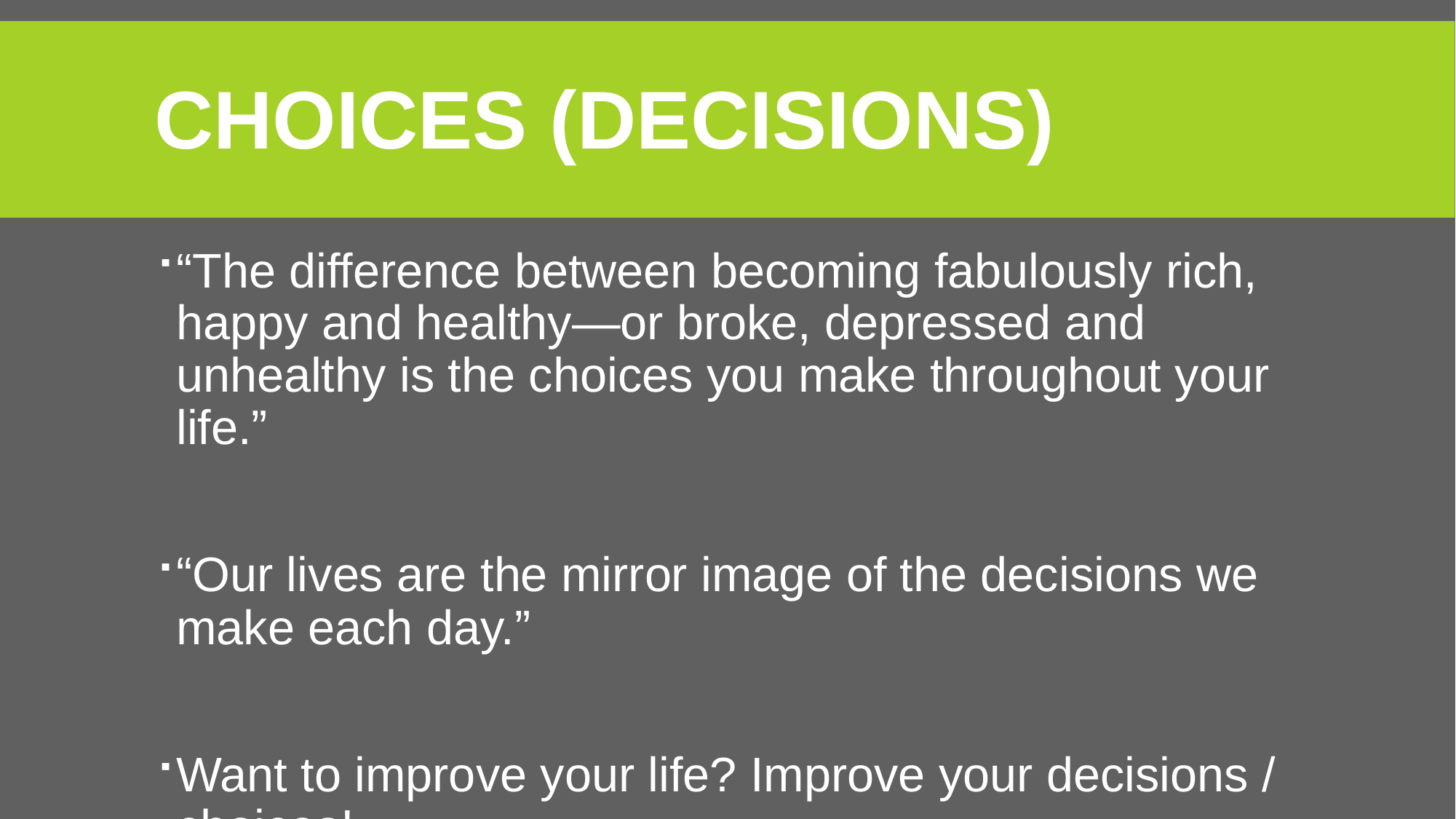

# Choices (decisions)
“The difference between becoming fabulously rich, happy and healthy—or broke, depressed and unhealthy is the choices you make throughout your life.”

“Our lives are the mirror image of the decisions we make each day.”

Want to improve your life? Improve your decisions / choices!